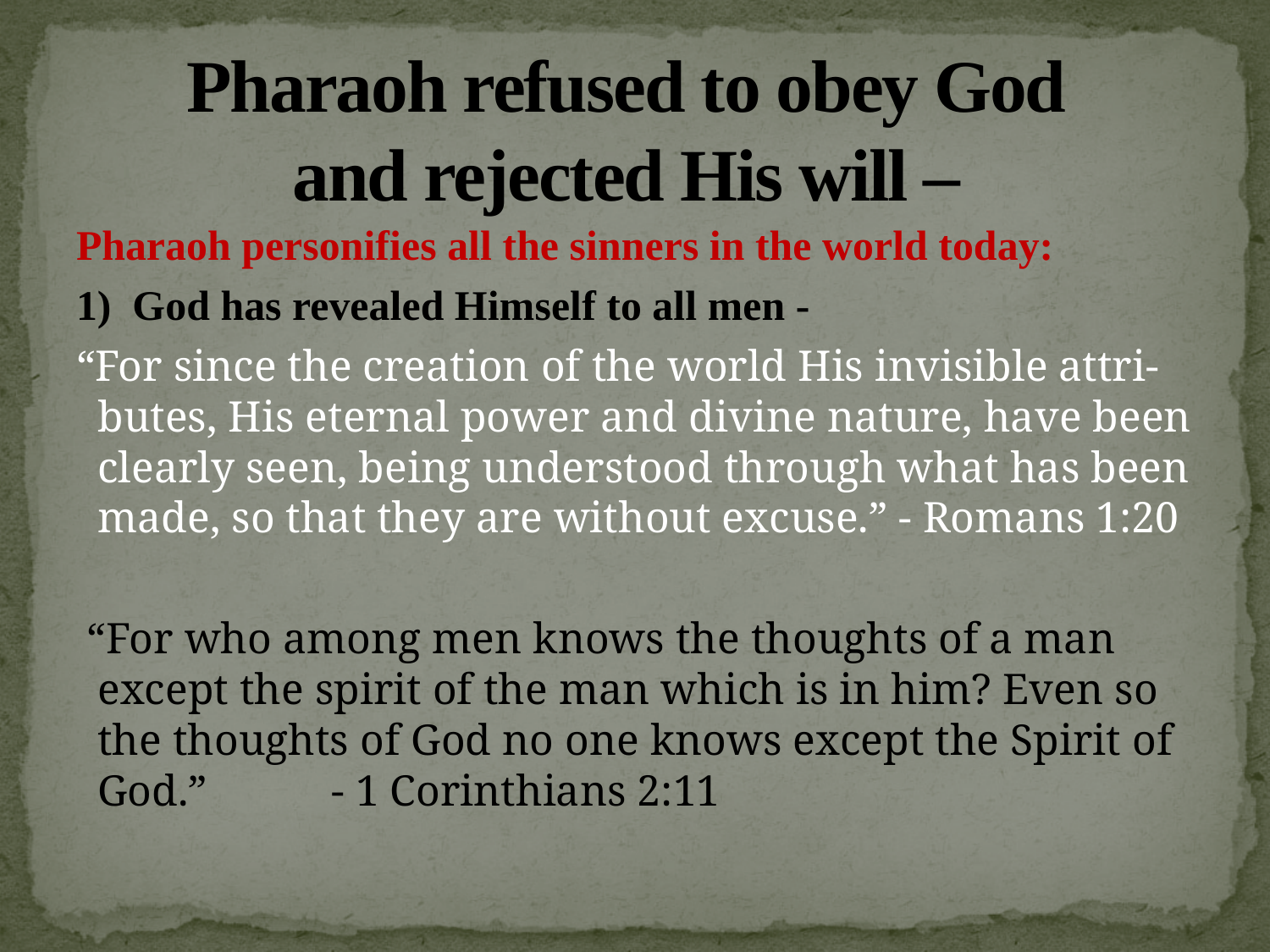

# Pharaoh refused to obey God and rejected His will –
Pharaoh personifies all the sinners in the world today:
1)  God has revealed Himself to all men -
“For since the creation of the world His invisible attri-butes, His eternal power and divine nature, have been clearly seen, being understood through what has been made, so that they are without excuse.” - Romans 1:20

 “For who among men knows the thoughts of a man except the spirit of the man which is in him? Even so the thoughts of God no one knows except the Spirit of God.” 				- 1 Corinthians 2:11